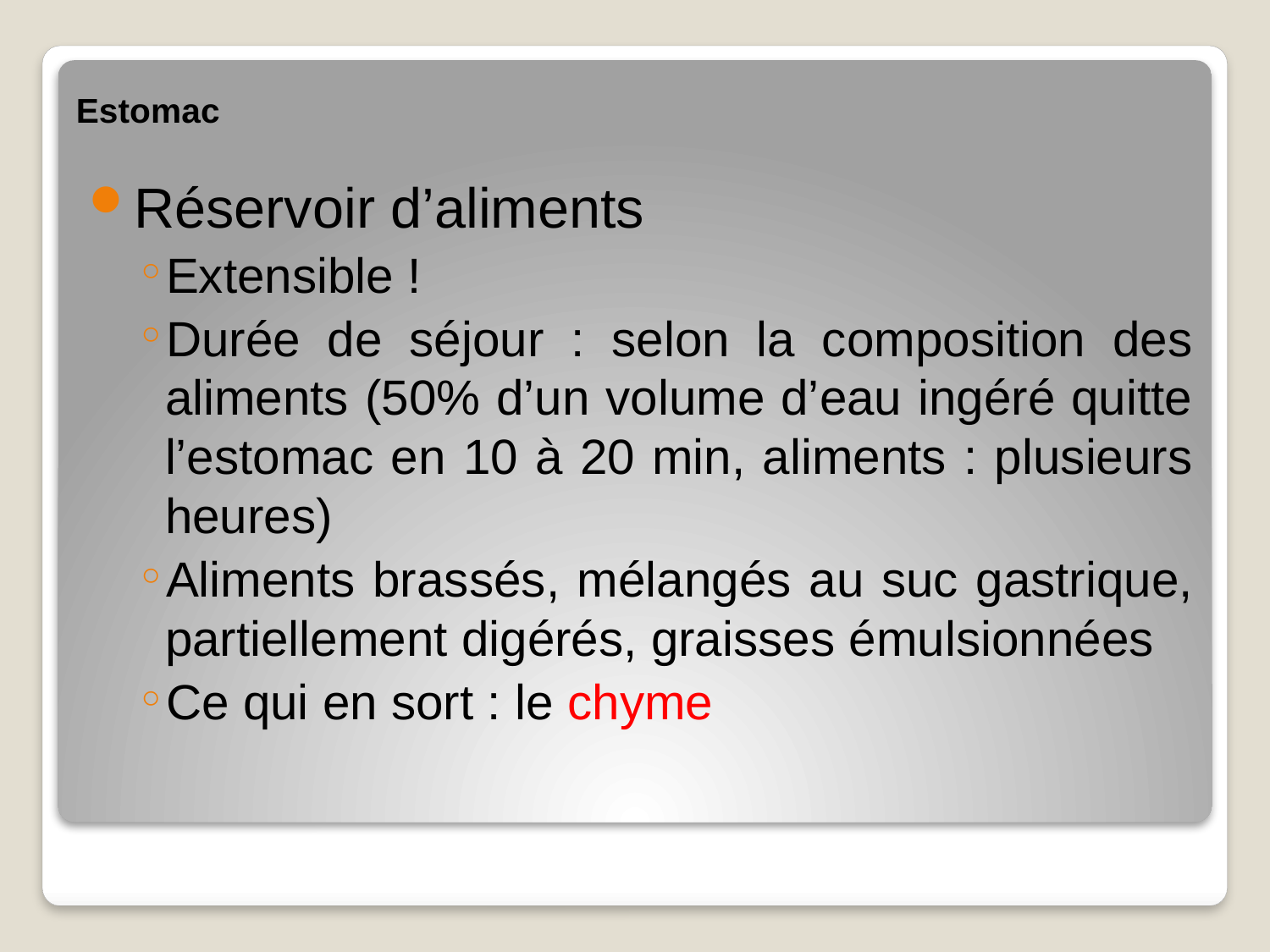

# Estomac
Réservoir d’aliments
Extensible !
Durée de séjour : selon la composition des aliments (50% d’un volume d’eau ingéré quitte l’estomac en 10 à 20 min, aliments : plusieurs heures)
Aliments brassés, mélangés au suc gastrique, partiellement digérés, graisses émulsionnées
Ce qui en sort : le chyme